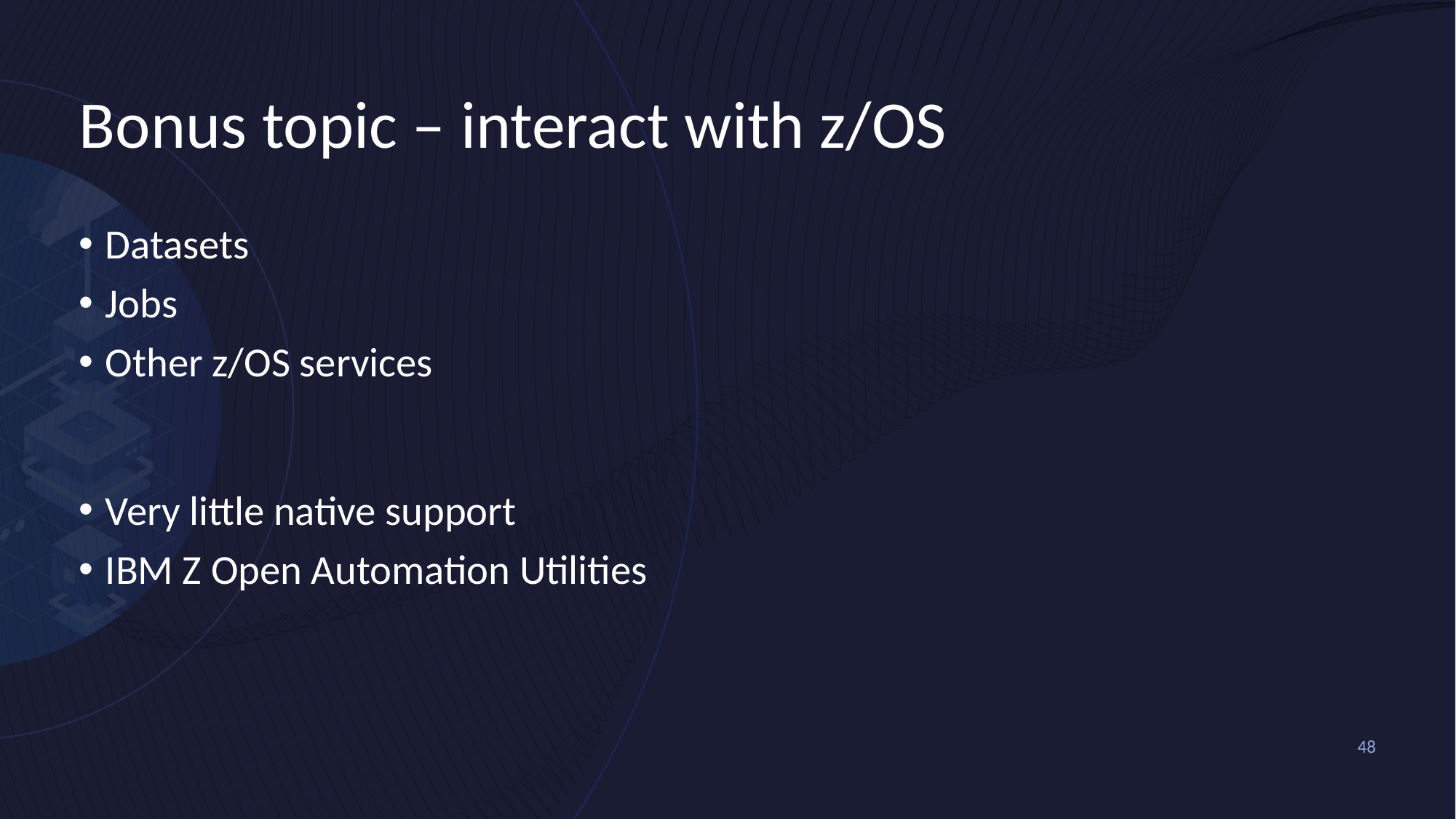

# Bonus topic – interact with z/OS
Datasets
Jobs
Other z/OS services
Very little native support
IBM Z Open Automation Utilities

48